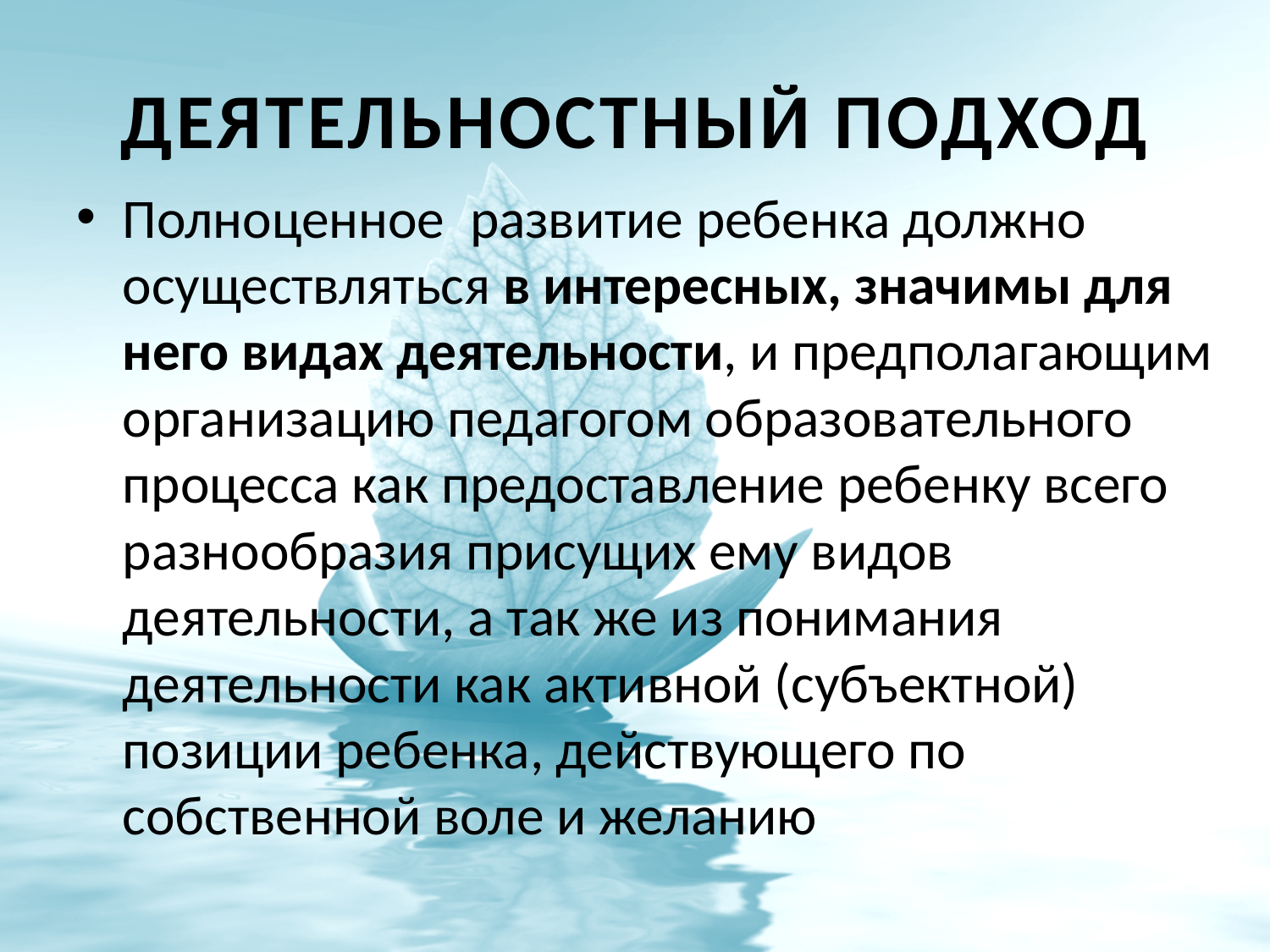

# Деятельностный подход
Полноценное  развитие ребенка должно осуществляться в интересных, значимы для него видах деятельности, и предполагающим организацию педагогом образовательного процесса как предоставление ребенку всего разнообразия присущих ему видов деятельности, а так же из понимания деятельности как активной (субъектной) позиции ребенка, действующего по собственной воле и желанию